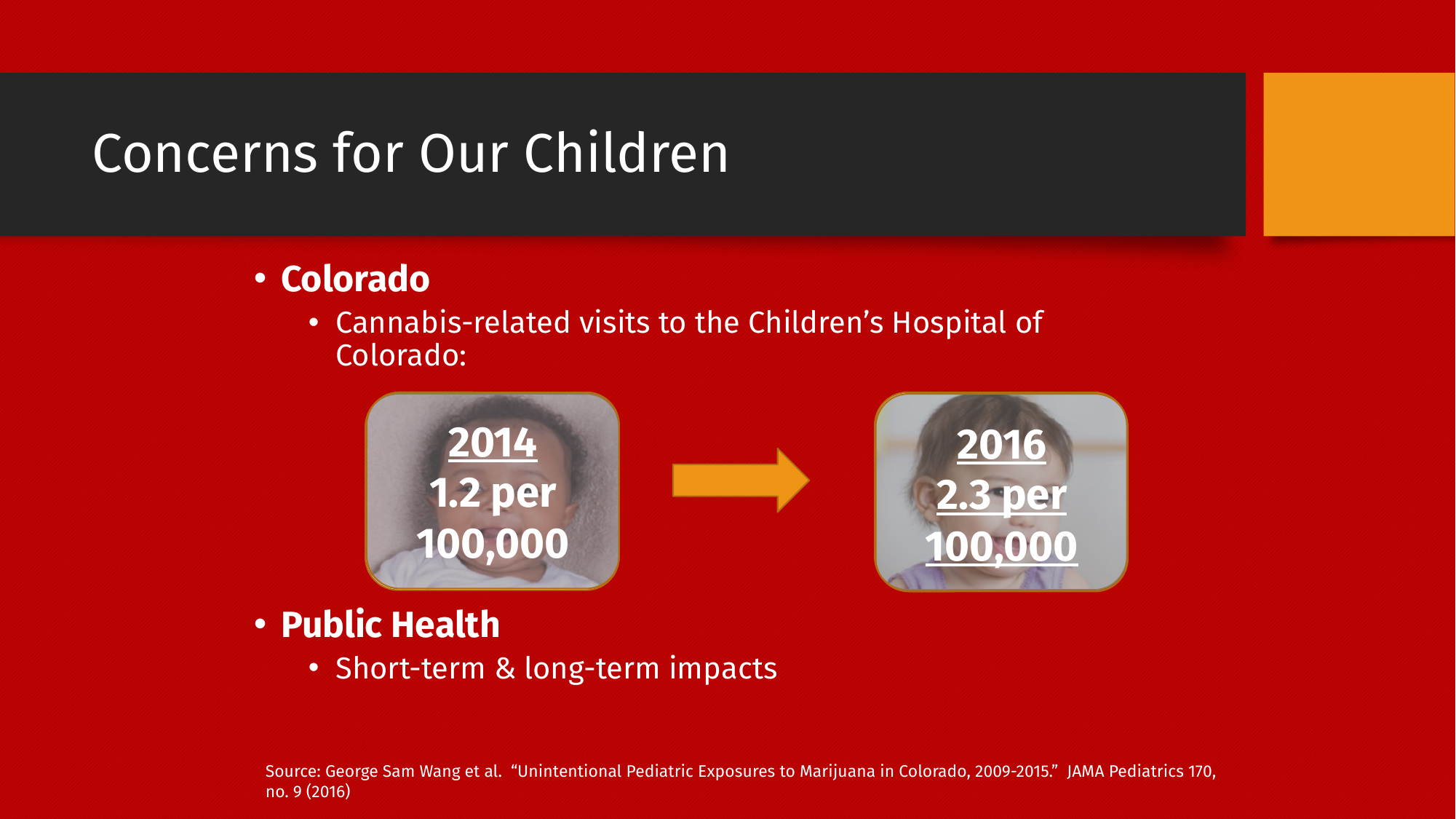

# Concerns for Our Children
Colorado
Cannabis-related visits to the Children’s Hospital of Colorado:

Public Health
Short-term & long-term impacts
2014
1.2 per 100,000

2016
2.3 per 100,000

Source: George Sam Wang et al.  “Unintentional Pediatric Exposures to Marijuana in Colorado, 2009-2015.”  JAMA Pediatrics 170, no. 9 (2016)